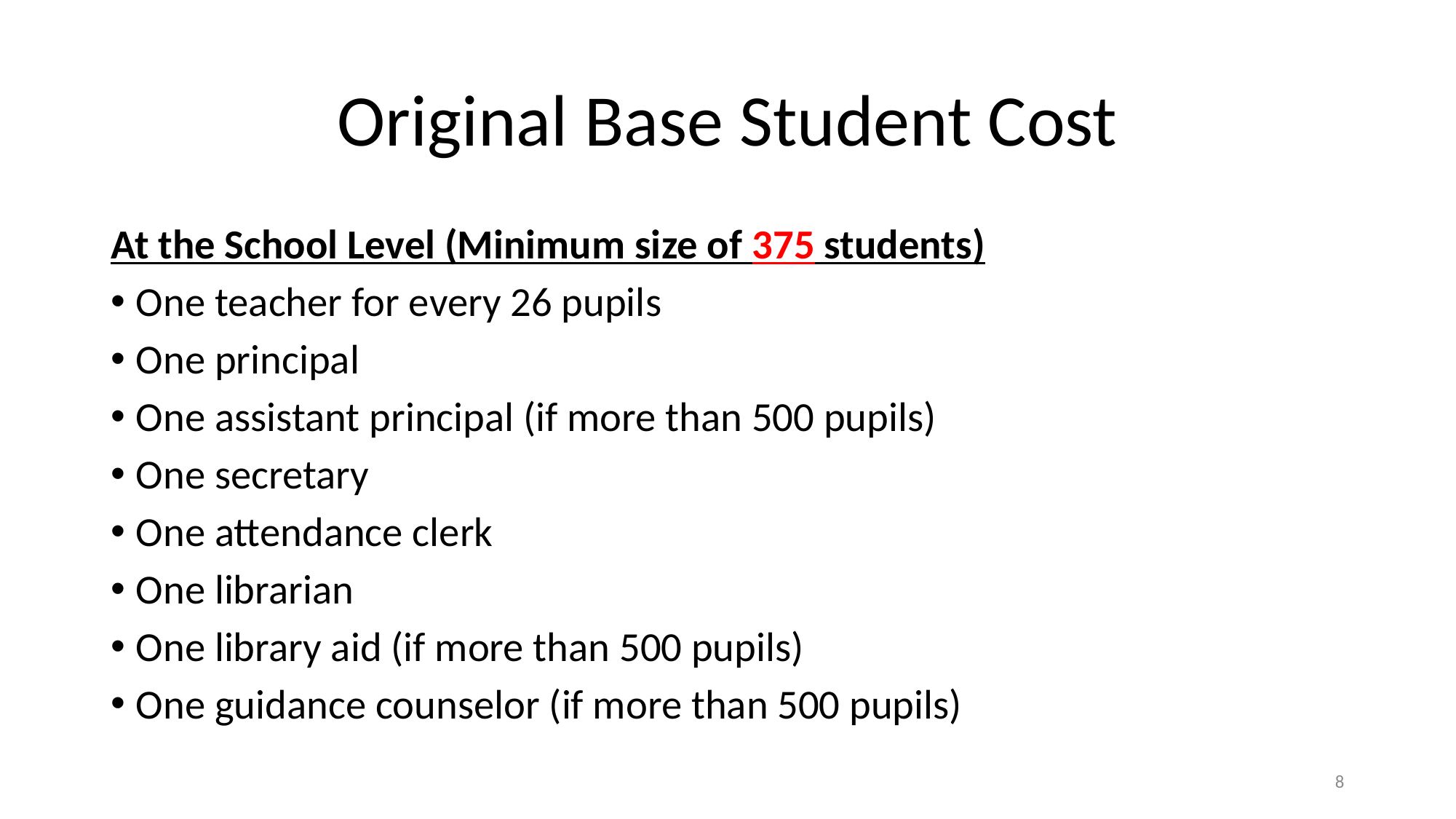

# Original Base Student Cost
At the School Level (Minimum size of 375 students)
One teacher for every 26 pupils
One principal
One assistant principal (if more than 500 pupils)
One secretary
One attendance clerk
One librarian
One library aid (if more than 500 pupils)
One guidance counselor (if more than 500 pupils)
8